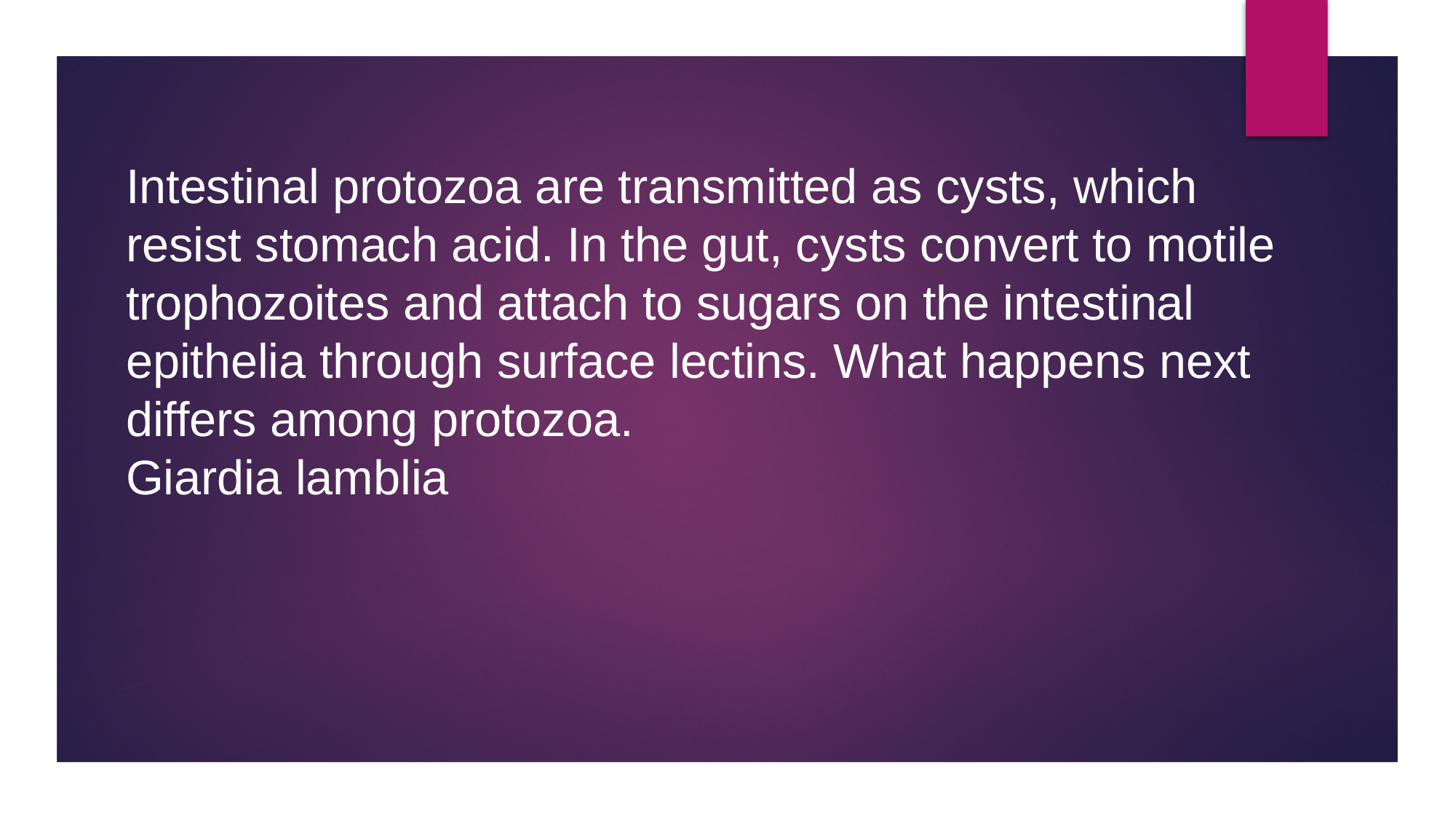

Intestinal protozoa are transmitted as cysts, which resist stomach acid. In the gut, cysts convert to motile trophozoites and attach to sugars on the intestinal epithelia through surface lectins. What happens next differs among protozoa.
Giardia lamblia